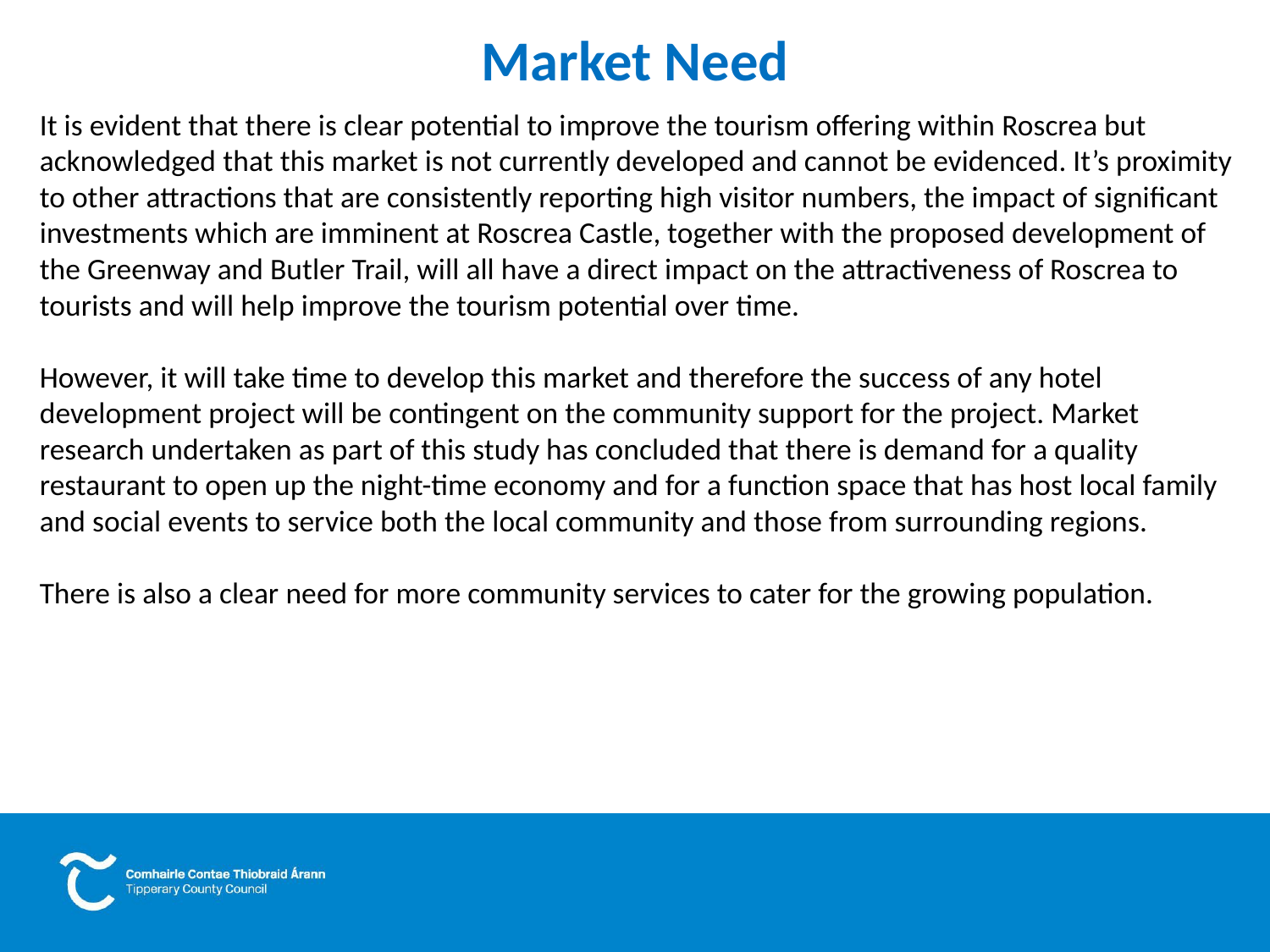

# Market Need
It is evident that there is clear potential to improve the tourism offering within Roscrea but
acknowledged that this market is not currently developed and cannot be evidenced. It’s proximity to other attractions that are consistently reporting high visitor numbers, the impact of significant
investments which are imminent at Roscrea Castle, together with the proposed development of the Greenway and Butler Trail, will all have a direct impact on the attractiveness of Roscrea to tourists and will help improve the tourism potential over time.

However, it will take time to develop this market and therefore the success of any hotel development project will be contingent on the community support for the project. Market research undertaken as part of this study has concluded that there is demand for a quality restaurant to open up the night-time economy and for a function space that has host local family and social events to service both the local community and those from surrounding regions.

There is also a clear need for more community services to cater for the growing population.